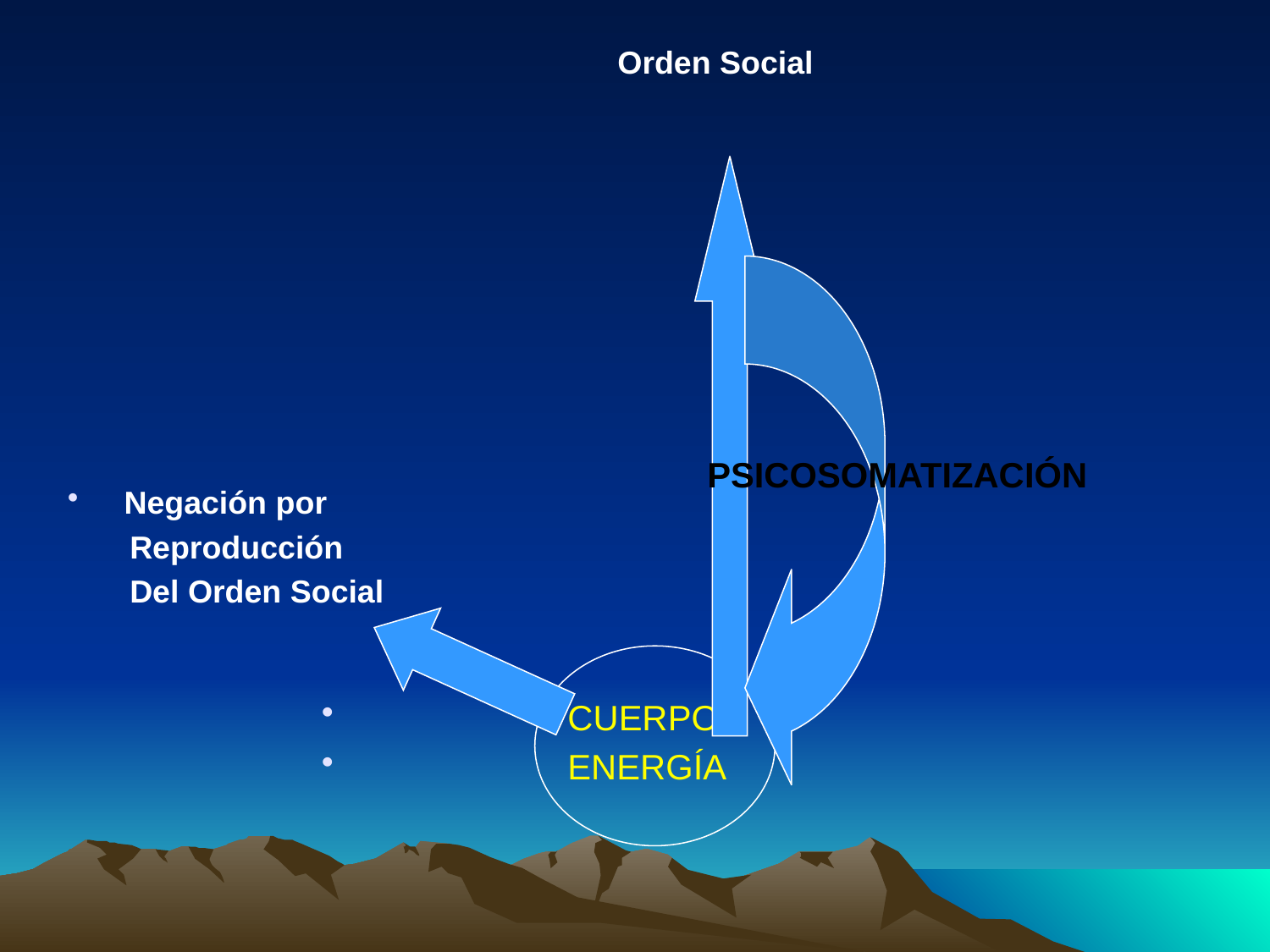

Orden Social

 Negación por
       Reproducción
       Del Orden Social

                      CUERPO
                      ENERGÍA

PSICOSOMATIZACIÓN